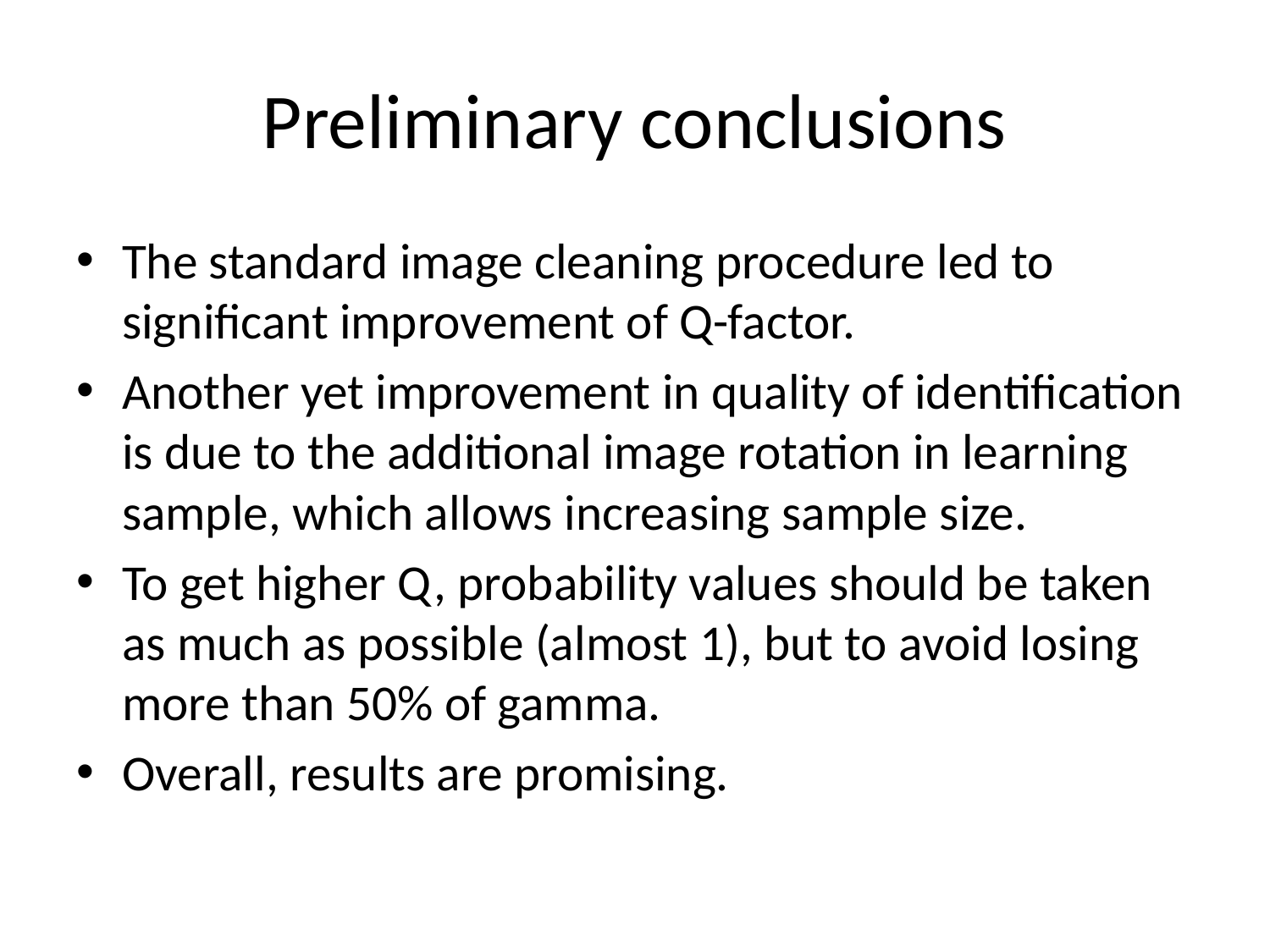

# Preliminary conclusions
The standard image cleaning procedure led to significant improvement of Q-factor.
Another yet improvement in quality of identification is due to the additional image rotation in learning sample, which allows increasing sample size.
To get higher Q, probability values should be taken as much as possible (almost 1), but to avoid losing more than 50% of gamma.
Overall, results are promising.